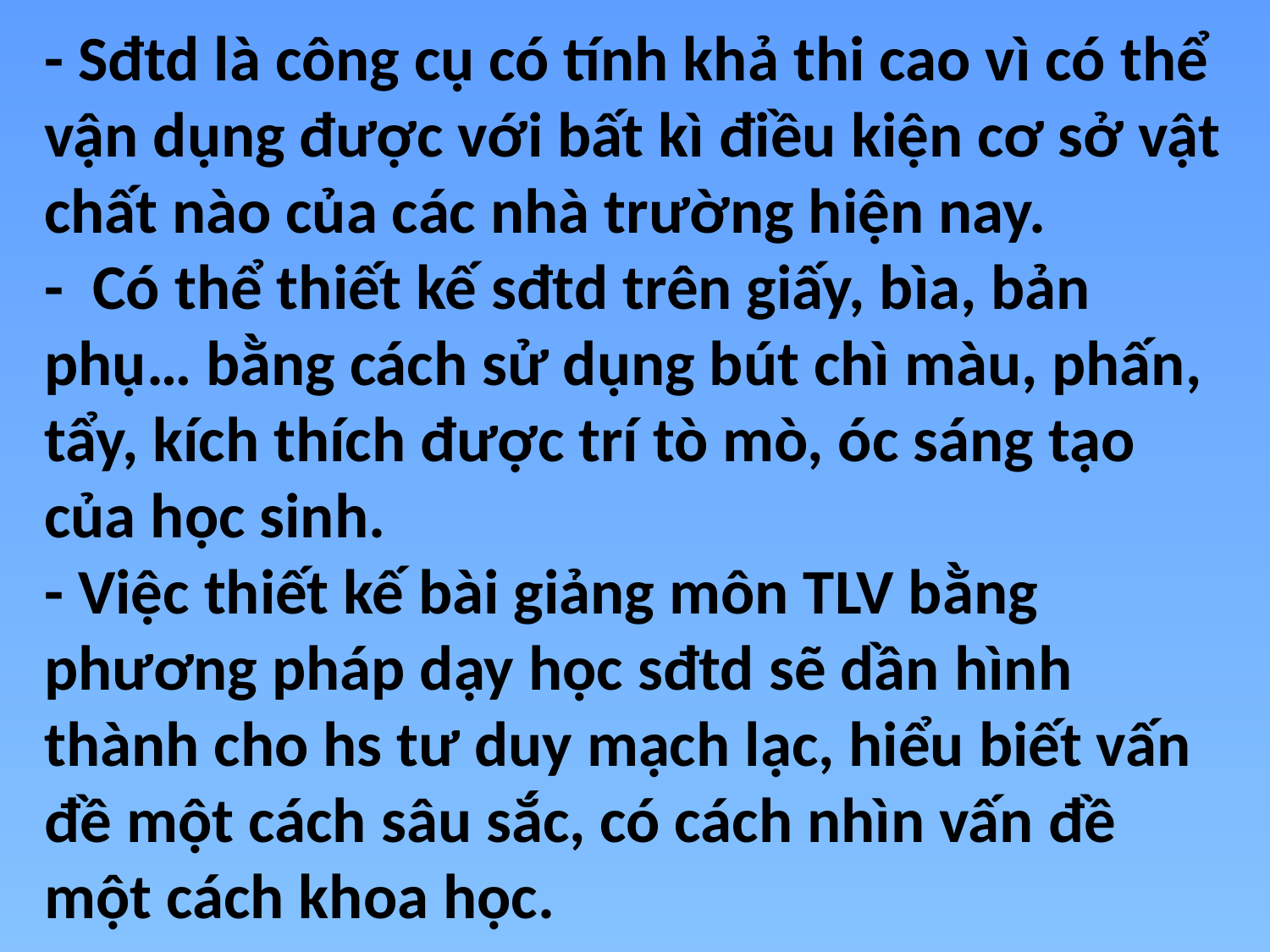

- Sđtd là công cụ có tính khả thi cao vì có thể vận dụng được với bất kì điều kiện cơ sở vật chất nào của các nhà trường hiện nay.
-  Có thể thiết kế sđtd trên giấy, bìa, bản phụ… bằng cách sử dụng bút chì màu, phấn, tẩy, kích thích được trí tò mò, óc sáng tạo của học sinh.
- Việc thiết kế bài giảng môn TLV bằng phương pháp dạy học sđtd sẽ dần hình thành cho hs tư duy mạch lạc, hiểu biết vấn đề một cách sâu sắc, có cách nhìn vấn đề một cách khoa học.